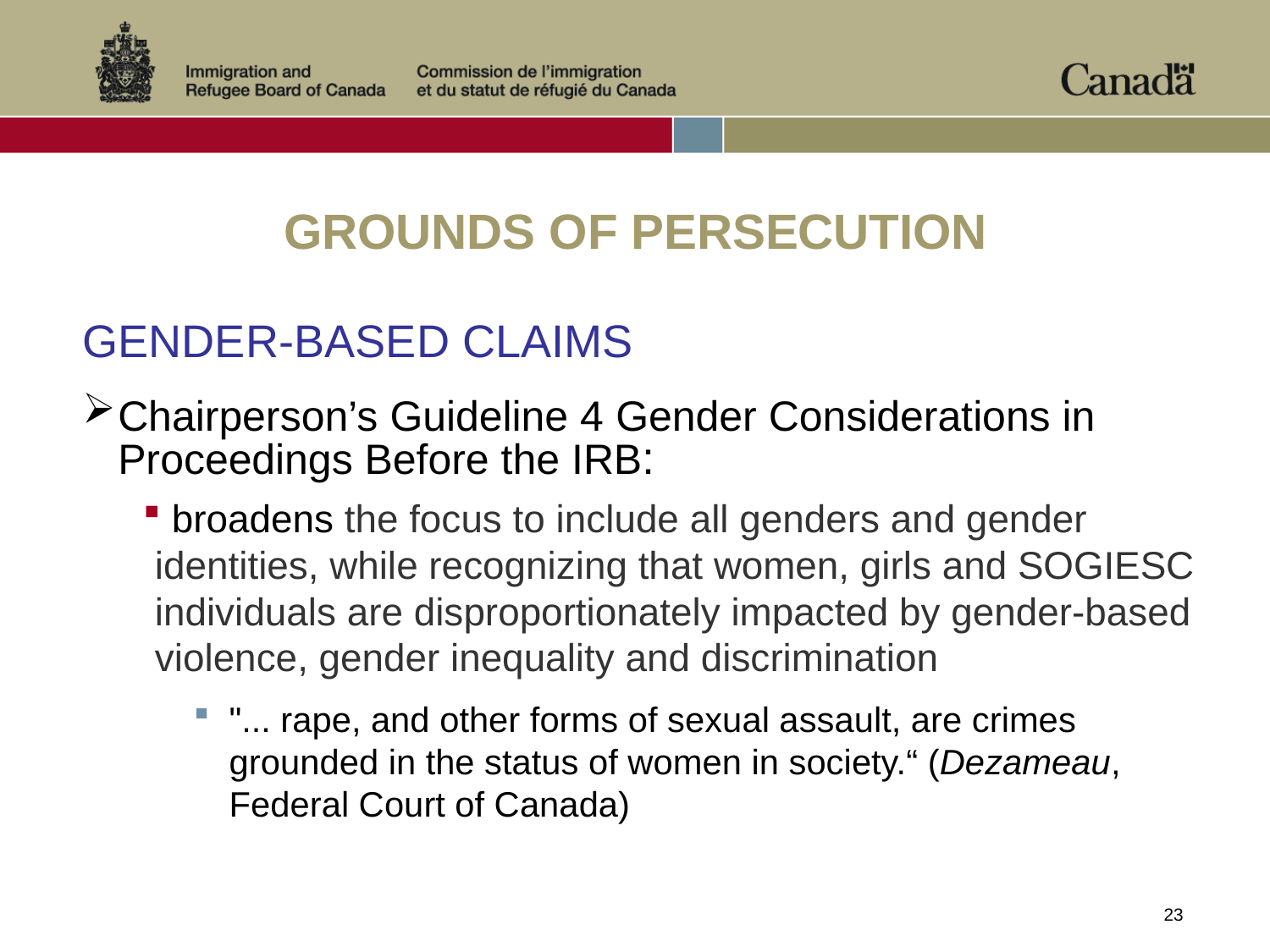

GROUNDS OF PERSECUTION
#
GENDER-BASED CLAIMS
Chairperson’s Guideline 4 Gender Considerations in Proceedings Before the IRB:
 broadens the focus to include all genders and gender identities, while recognizing that women, girls and SOGIESC individuals are disproportionately impacted by gender-based violence, gender inequality and discrimination
"... rape, and other forms of sexual assault, are crimes grounded in the status of women in society.“ (Dezameau, Federal Court of Canada)

23